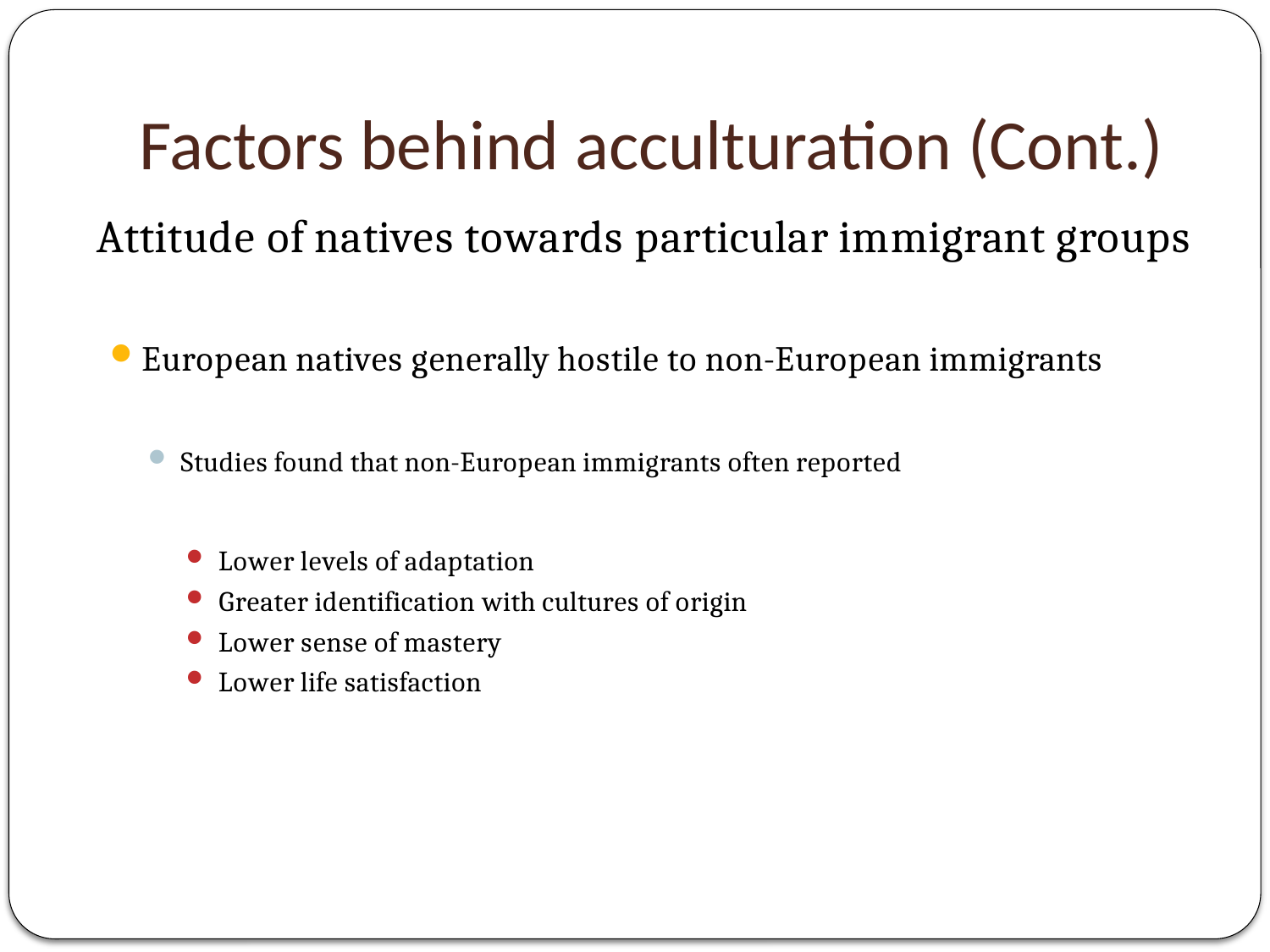

# Factors behind acculturation (Cont.)
   Attitude of natives towards particular immigrant groups

European natives generally hostile to non-European immigrants

Studies found that non-European immigrants often reported

Lower levels of adaptation
Greater identification with cultures of origin
Lower sense of mastery
Lower life satisfaction